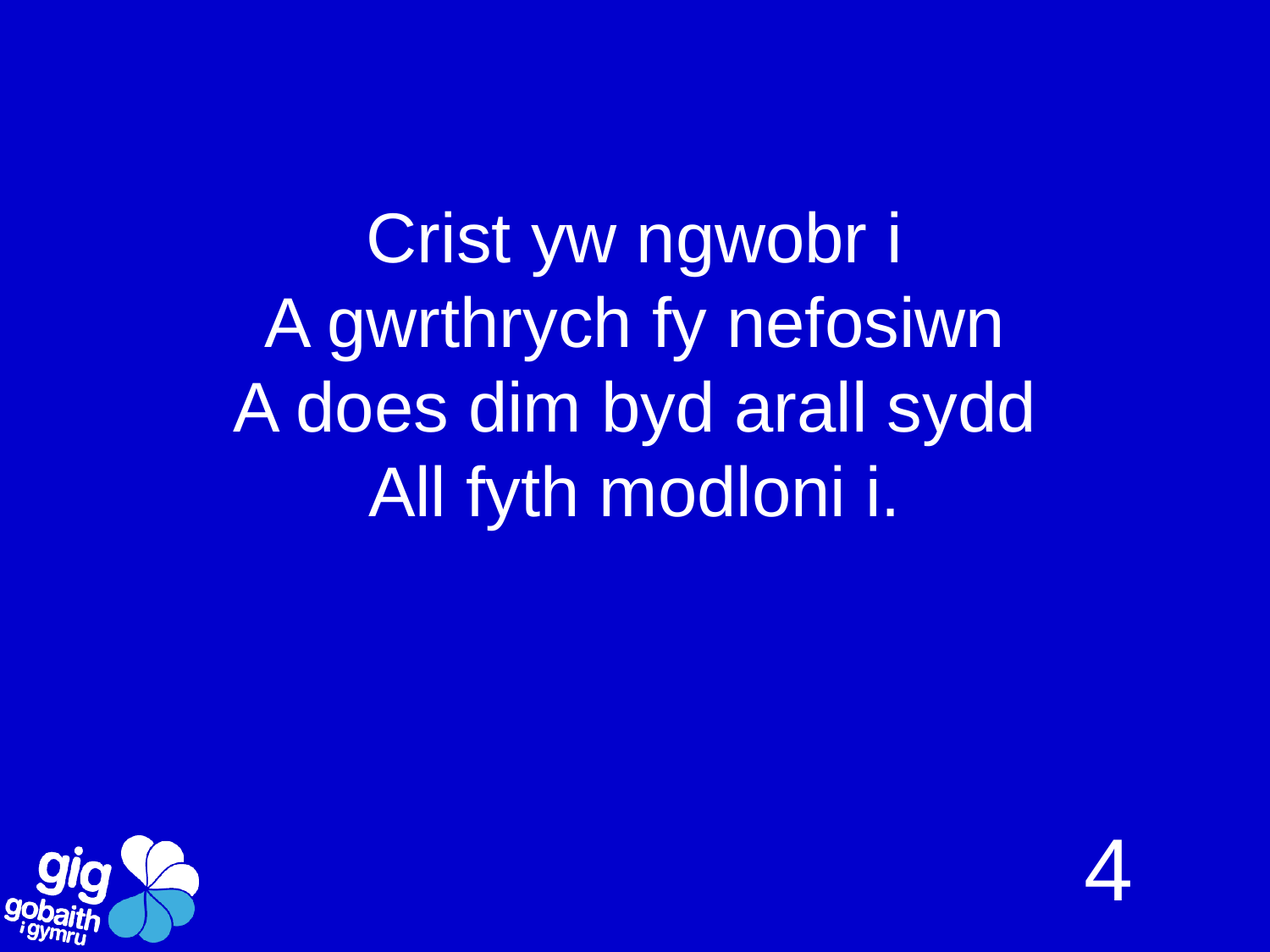

# Crist yw ngwobr i A gwrthrych fy nefosiwn A does dim byd arall sydd All fyth modloni i.
4